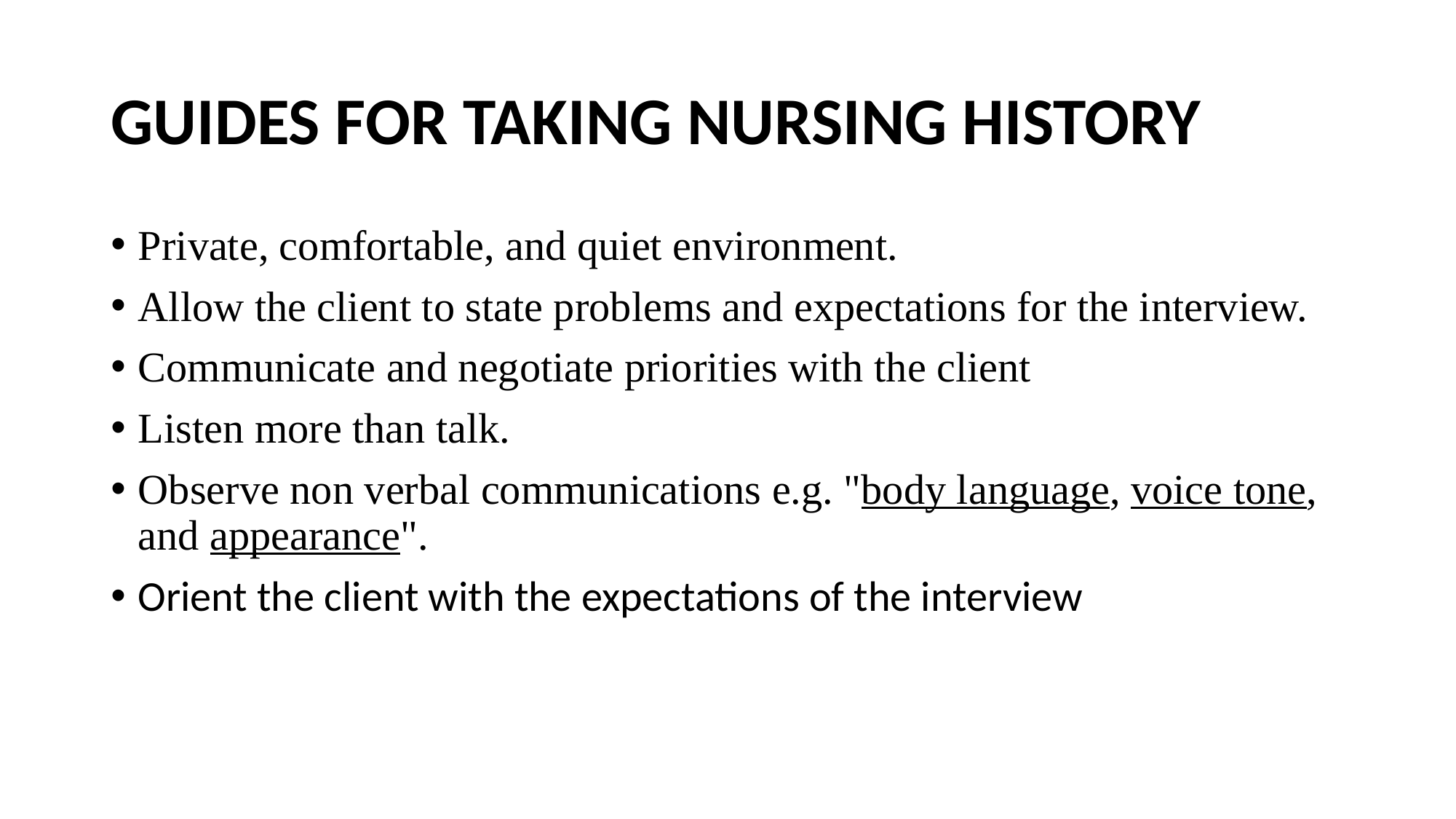

# GUIDES FOR TAKING NURSING HISTORY
Private, comfortable, and quiet environment.
Allow the client to state problems and expectations for the interview.
Communicate and negotiate priorities with the client
Listen more than talk.
Observe non verbal communications e.g. "body language, voice tone, and appearance".
Orient the client with the expectations of the interview